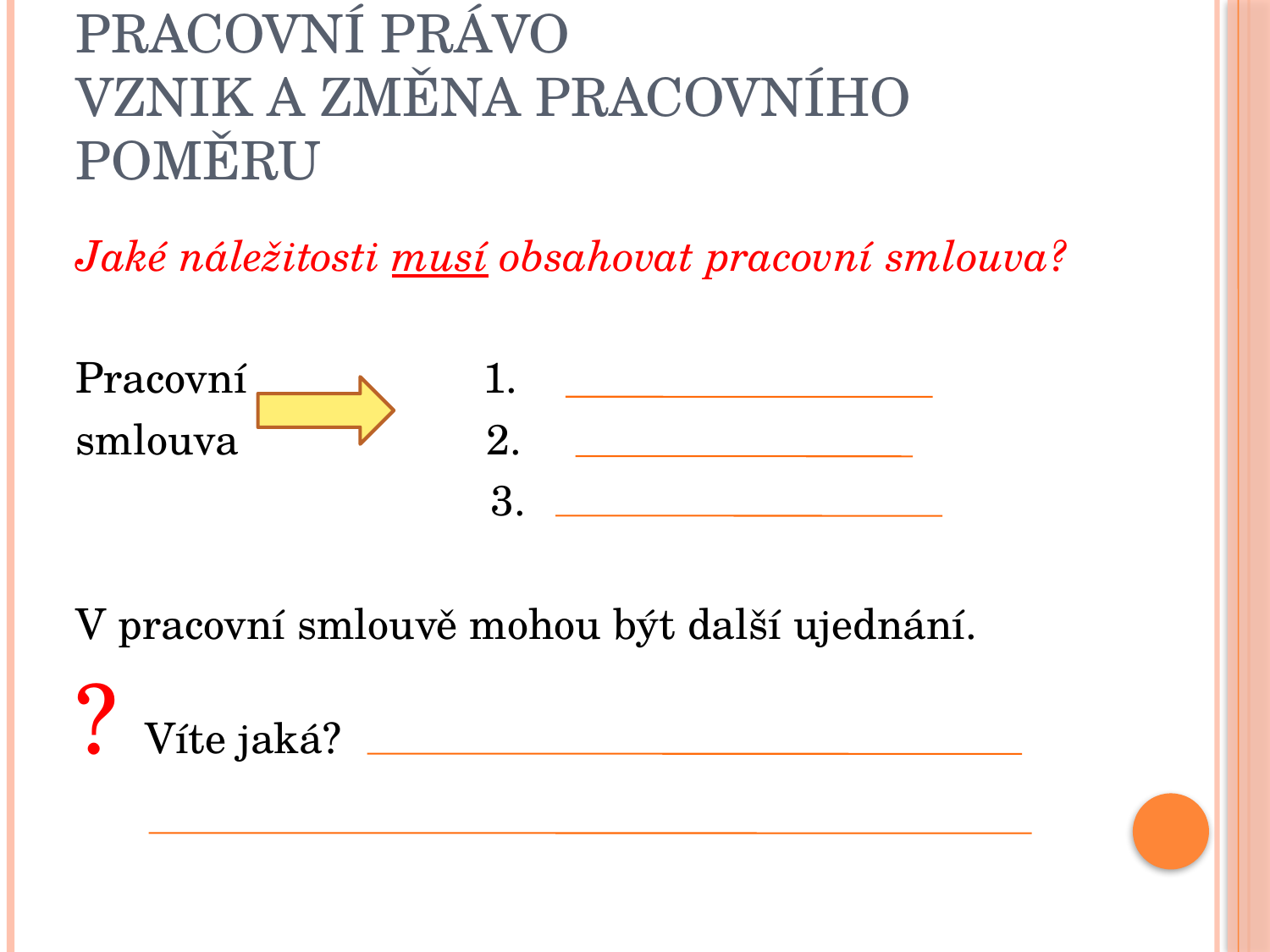

# Pracovní právo vznik a změna pracovního poměru
Jaké náležitosti musí obsahovat pracovní smlouva?

Pracovní                    1.
smlouva                     2.
                                   3.

V pracovní smlouvě mohou být další ujednání.
? Víte jaká?